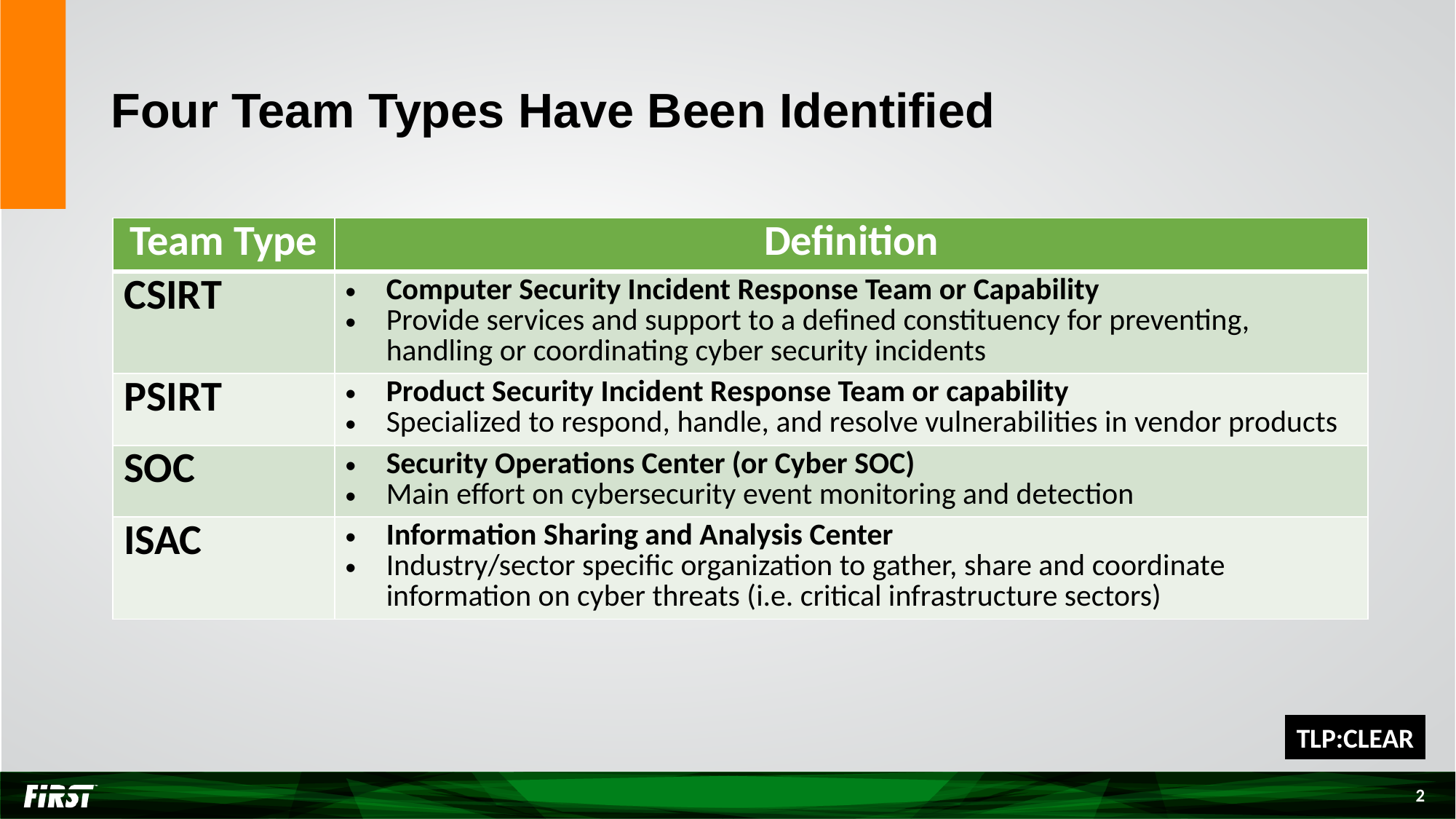

# Four Team Types Have Been Identified
| Team Type | Definition |
| --- | --- |
| CSIRT | Computer Security Incident Response Team or Capability Provide services and support to a defined constituency for preventing, handling or coordinating cyber security incidents |
| PSIRT | Product Security Incident Response Team or capability Specialized to respond, handle, and resolve vulnerabilities in vendor products |
| SOC | Security Operations Center (or Cyber SOC) Main effort on cybersecurity event monitoring and detection |
| ISAC | Information Sharing and Analysis Center Industry/sector specific organization to gather, share and coordinate information on cyber threats (i.e. critical infrastructure sectors) |
TLP:CLEAR
2